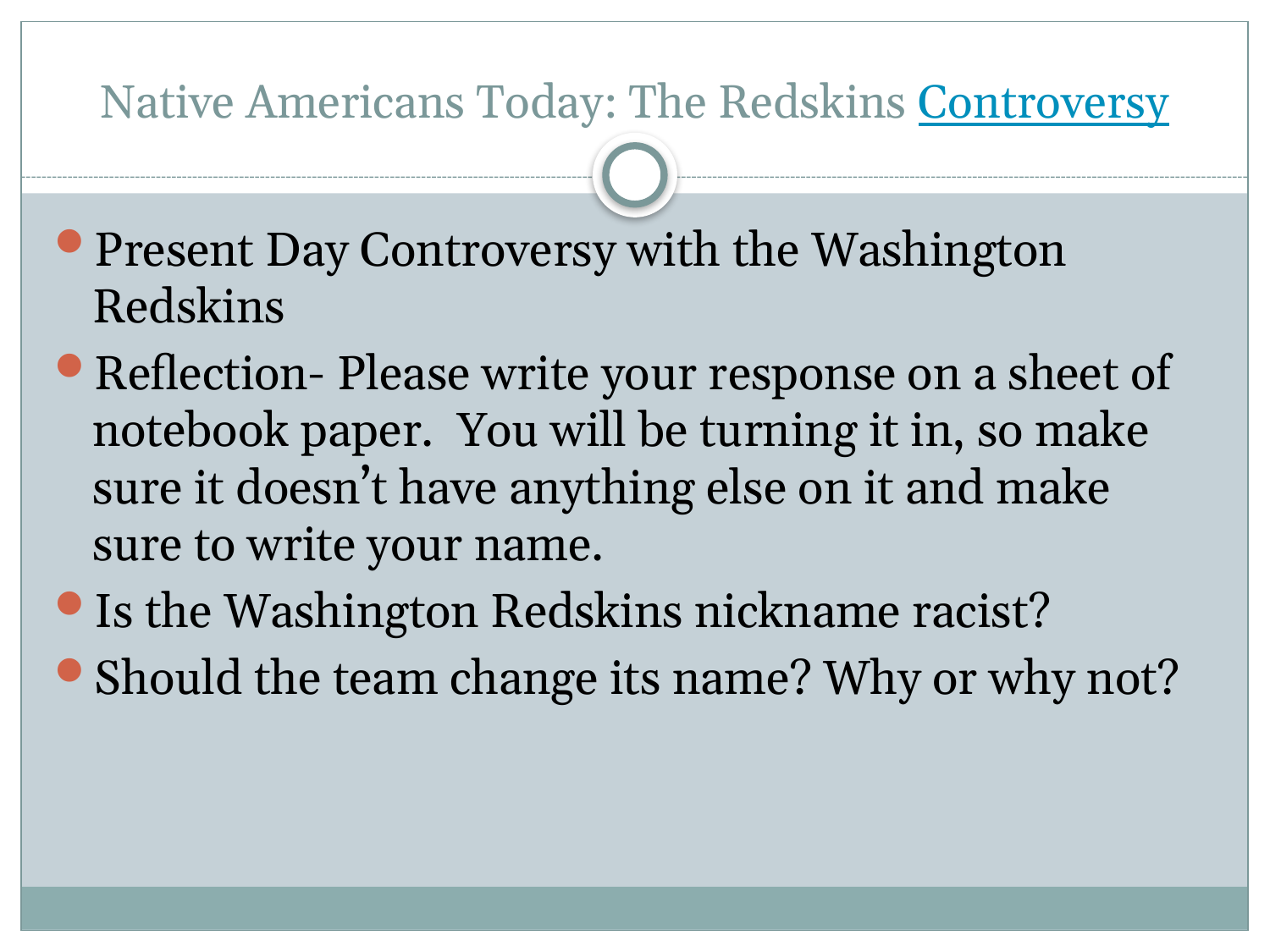

# Native Americans Today: The Redskins Controversy
Present Day Controversy with the Washington Redskins
Reflection- Please write your response on a sheet of notebook paper.  You will be turning it in, so make sure it doesn’t have anything else on it and make sure to write your name.
Is the Washington Redskins nickname racist?
Should the team change its name? Why or why not?